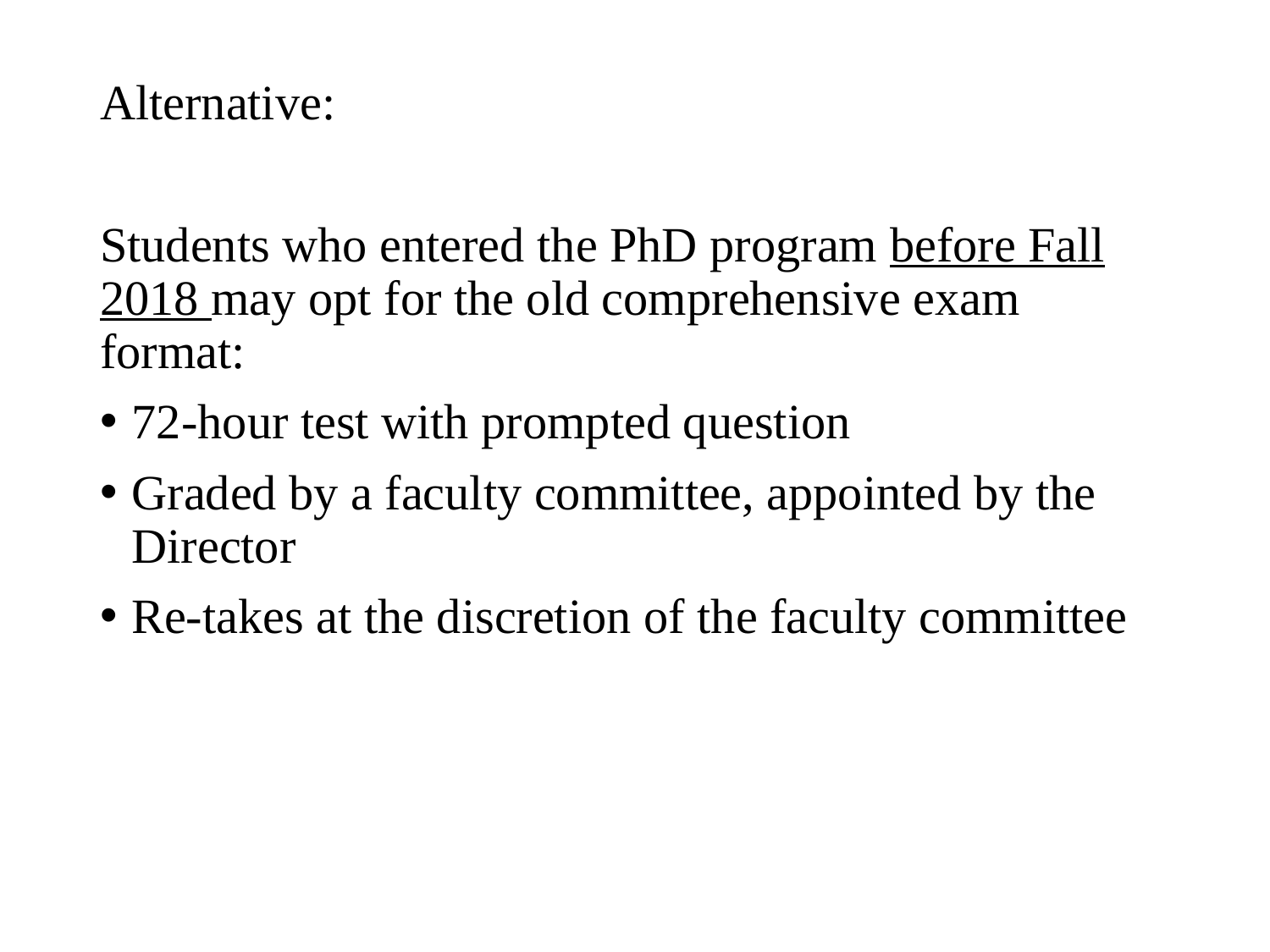

Alternative:

Students who entered the PhD program before Fall 2018 may opt for the old comprehensive exam format:
72-hour test with prompted question
Graded by a faculty committee, appointed by the Director
Re-takes at the discretion of the faculty committee